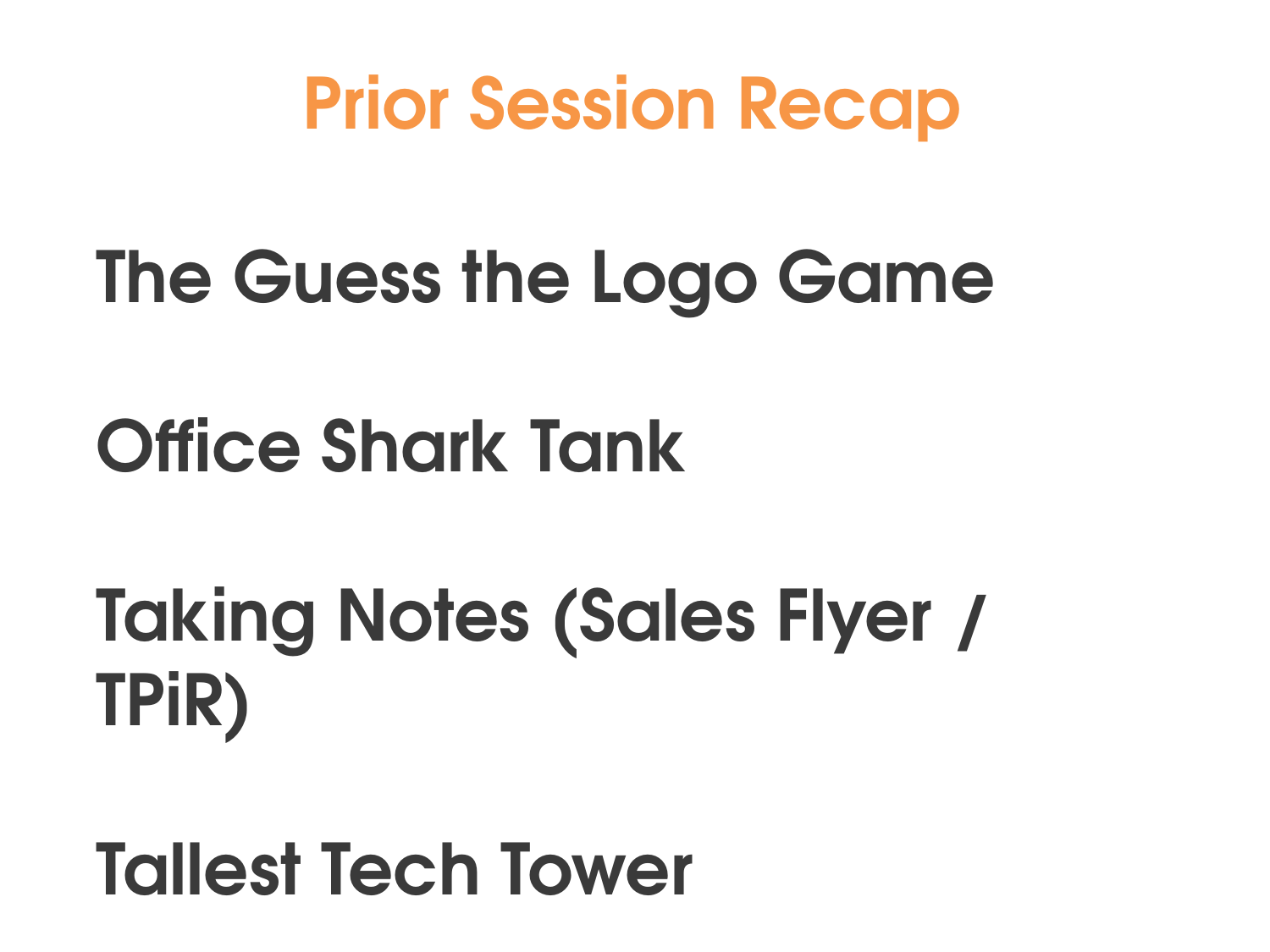

Prior Session Recap
The Guess the Logo Game

Office Shark Tank

Taking Notes (Sales Flyer / TPiR)

Tallest Tech Tower